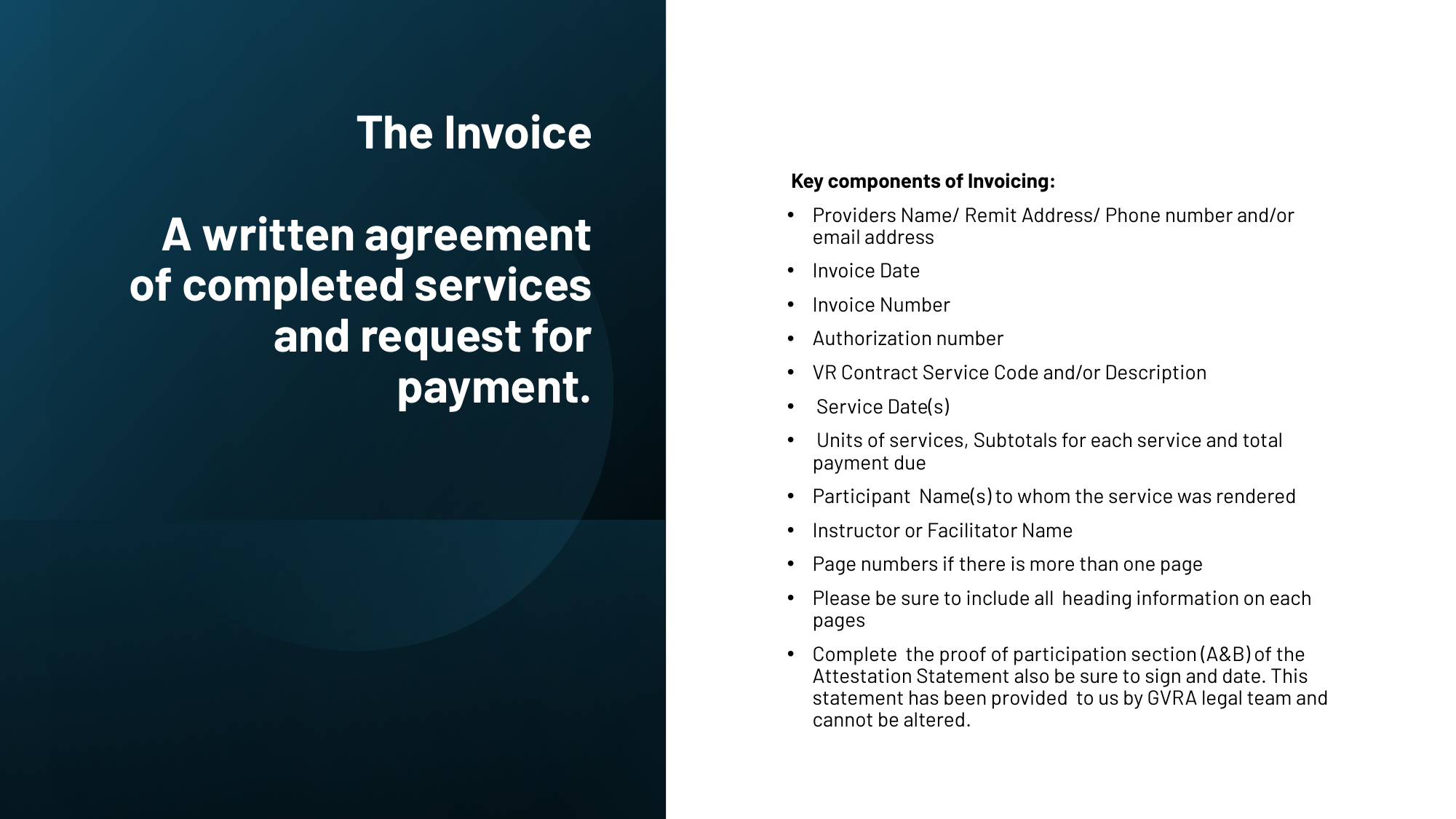

# The Invoice A written agreement of completed services and request for payment.

 Key components of Invoicing:
Providers Name/ Remit Address/ Phone number and/or email address
Invoice Date
Invoice Number
Authorization number
VR Contract Service Code and/or Description
 Service Date(s)
 Units of services, Subtotals for each service and total payment due
Participant  Name(s) to whom the service was rendered
Instructor or Facilitator Name
Page numbers if there is more than one page
Please be sure to include all  heading information on each pages
Complete  the proof of participation section (A&B) of the  Attestation Statement also be sure to sign and date. This statement has been provided  to us by GVRA legal team and cannot be altered.